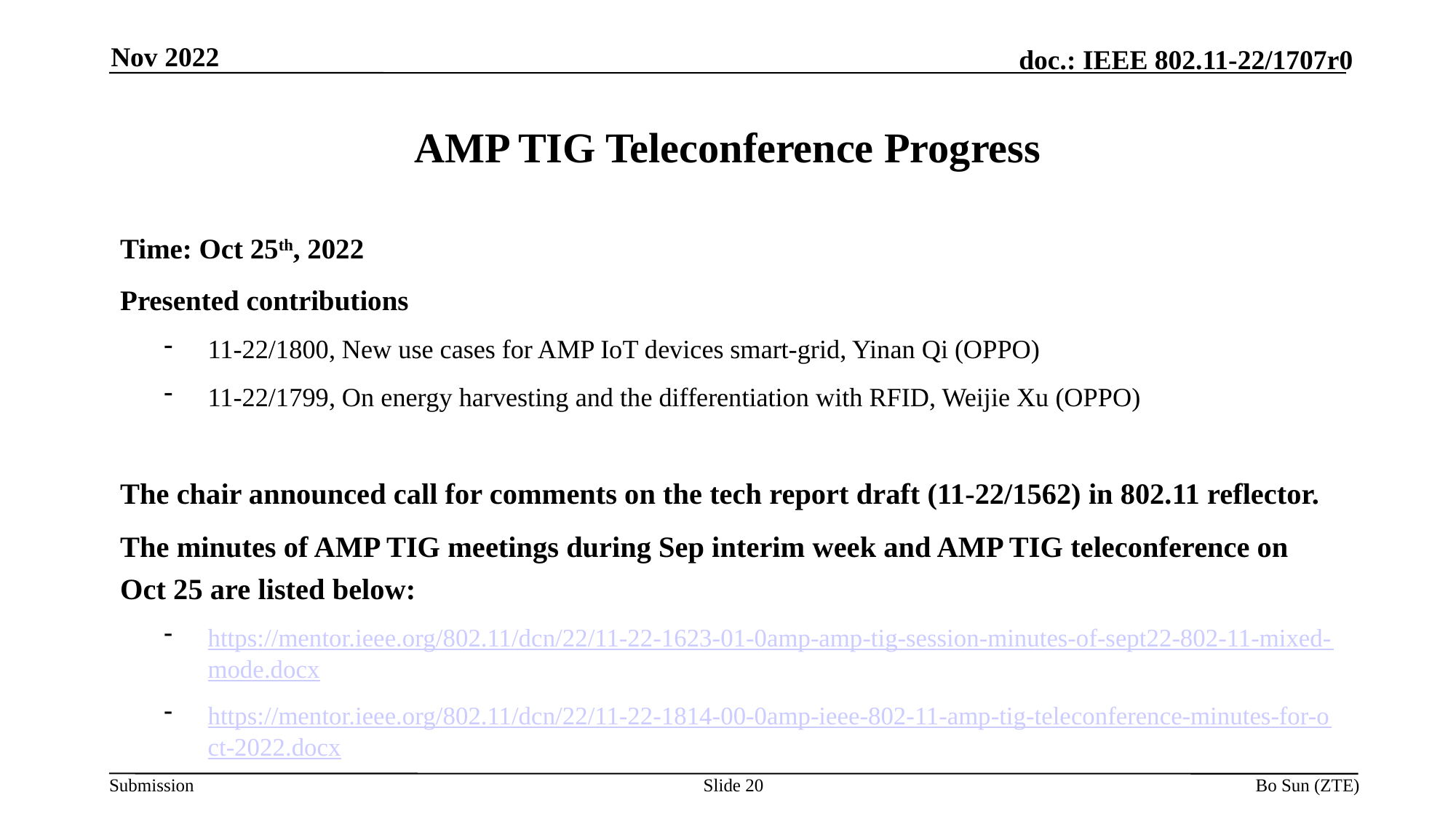

Nov 2022
# AMP TIG Teleconference Progress
Time: Oct 25th, 2022
Presented contributions
11-22/1800, New use cases for AMP IoT devices smart-grid, Yinan Qi (OPPO)
11-22/1799, On energy harvesting and the differentiation with RFID, Weijie Xu (OPPO)

The chair announced call for comments on the tech report draft (11-22/1562) in 802.11 reflector.
The minutes of AMP TIG meetings during Sep interim week and AMP TIG teleconference on Oct 25 are listed below:
https://mentor.ieee.org/802.11/dcn/22/11-22-1623-01-0amp-amp-tig-session-minutes-of-sept22-802-11-mixed-mode.docx
https://mentor.ieee.org/802.11/dcn/22/11-22-1814-00-0amp-ieee-802-11-amp-tig-teleconference-minutes-for-oct-2022.docx
Slide 20
Bo Sun (ZTE)